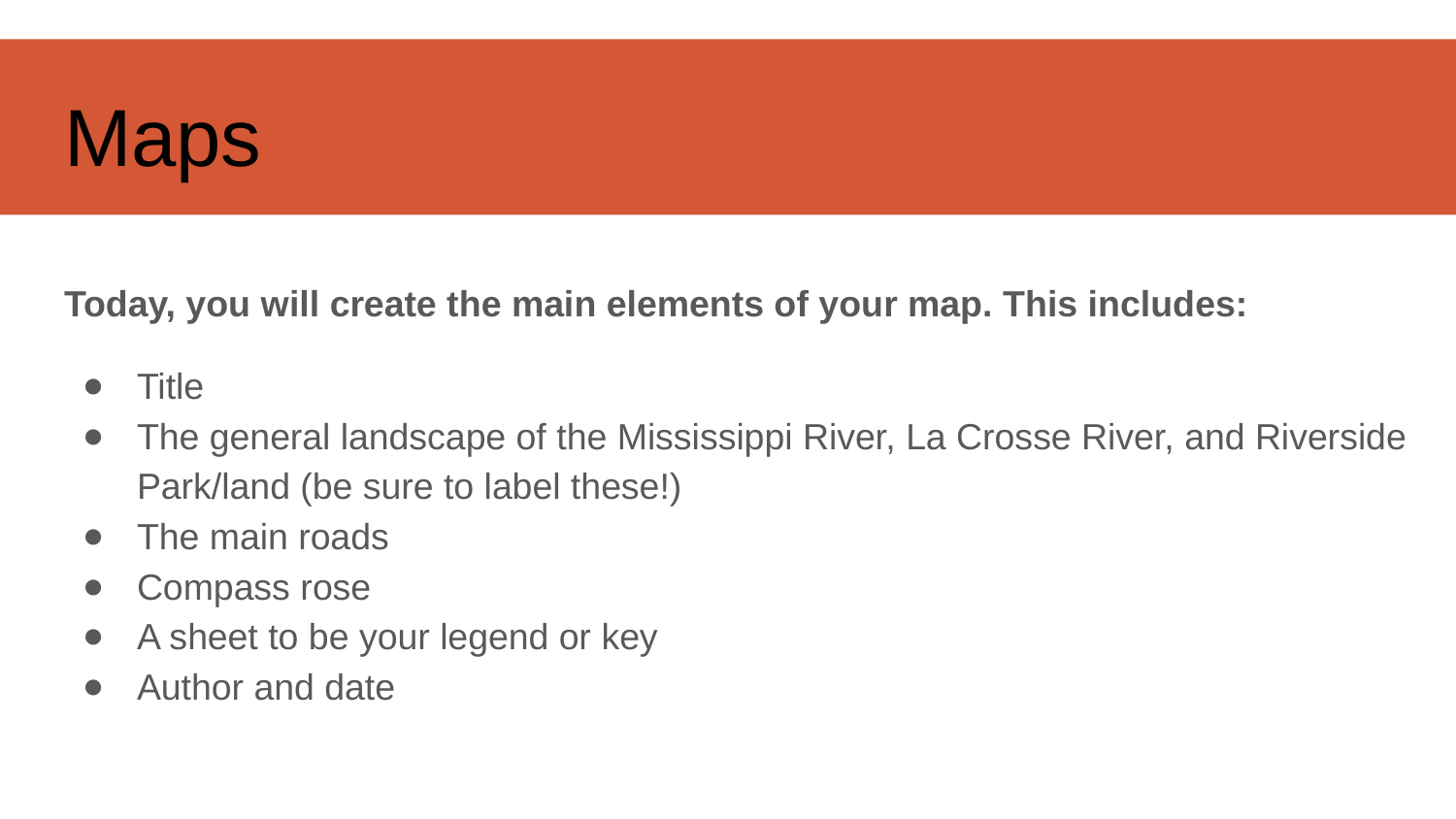

# Maps
Today, you will create the main elements of your map. This includes:
Title
The general landscape of the Mississippi River, La Crosse River, and Riverside Park/land (be sure to label these!)
The main roads
Compass rose
A sheet to be your legend or key
Author and date